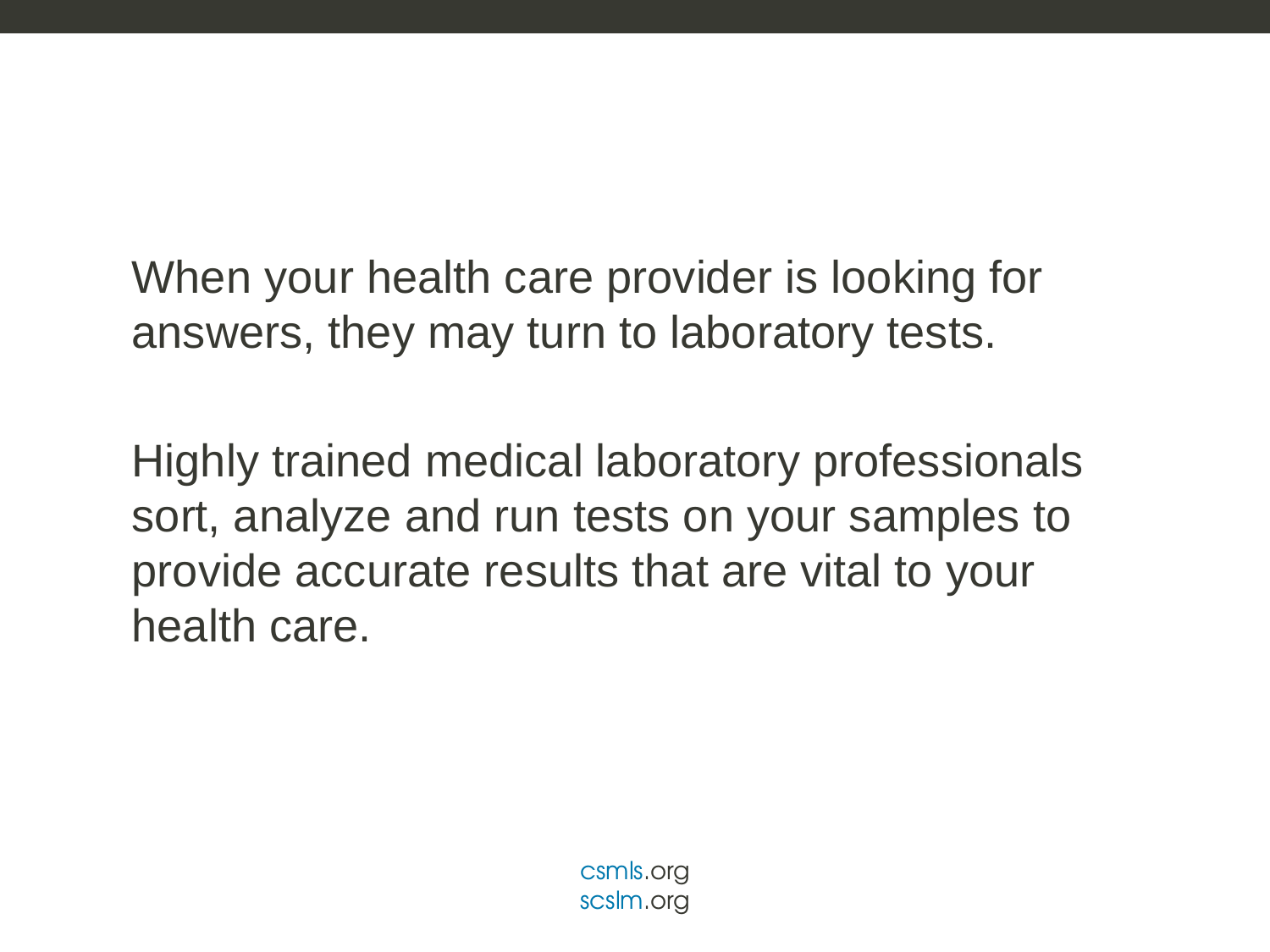

#
When your health care provider is looking for answers, they may turn to laboratory tests.

Highly trained medical laboratory professionals sort, analyze and run tests on your samples to provide accurate results that are vital to your health care.